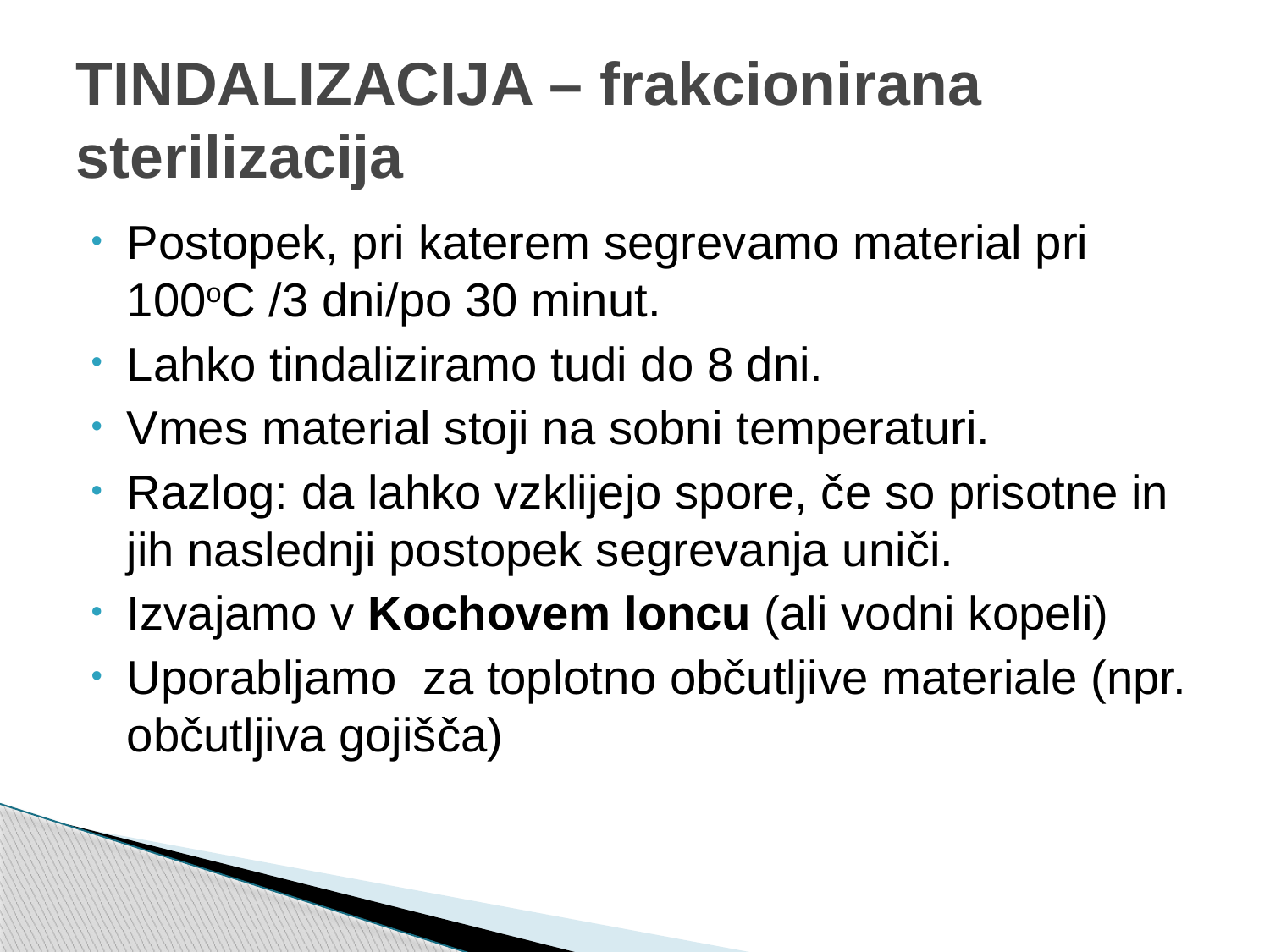

# TINDALIZACIJA – frakcionirana sterilizacija
Postopek, pri katerem segrevamo material pri 100oC /3 dni/po 30 minut.
Lahko tindaliziramo tudi do 8 dni.
Vmes material stoji na sobni temperaturi.
Razlog: da lahko vzklijejo spore, če so prisotne in jih naslednji postopek segrevanja uniči.
Izvajamo v Kochovem loncu (ali vodni kopeli)
Uporabljamo  za toplotno občutljive materiale (npr. občutljiva gojišča)